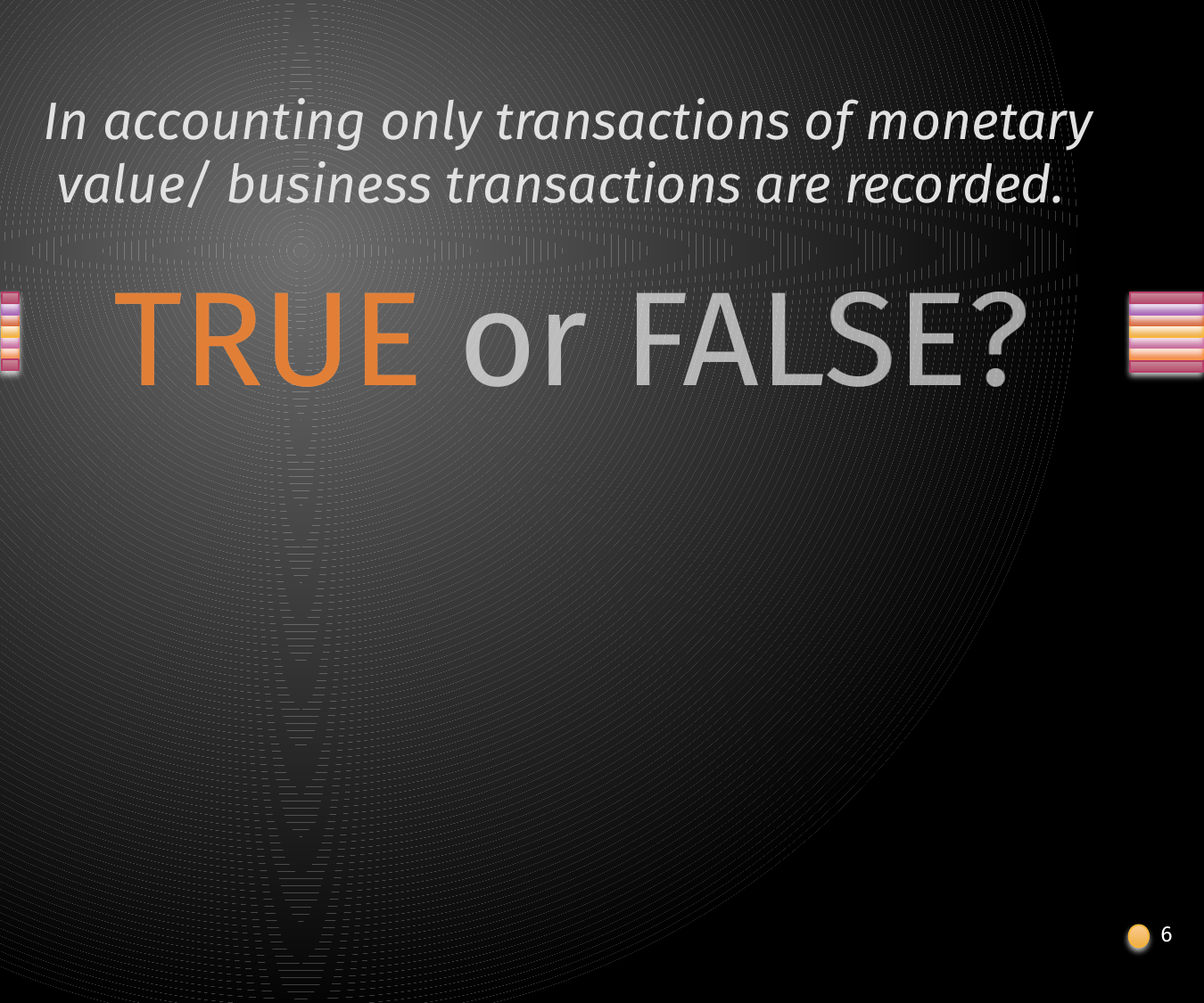

# In accounting only transactions of monetary  value/ business transactions are recorded.
6